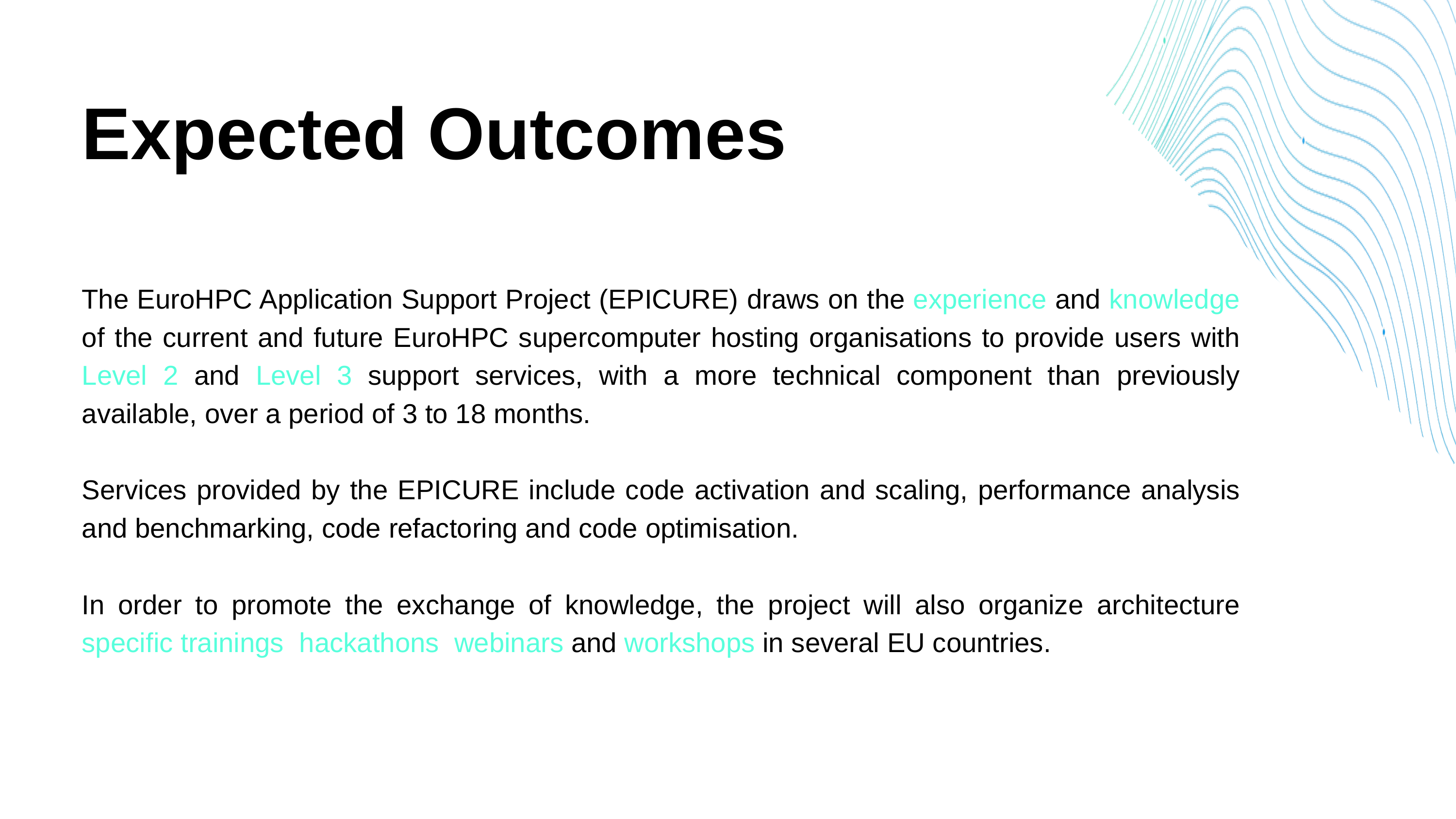

Expected Outcomes
The EuroHPC Application Support Project (EPICURE) draws on the experience and knowledge of the current and future EuroHPC supercomputer hosting organisations to provide users with Level 2 and Level 3 support services, with a more technical component than previously available, over a period of 3 to 18 months.

Services provided by the EPICURE include code activation and scaling, performance analysis and benchmarking, code refactoring and code optimisation.

In order to promote the exchange of knowledge, the project will also organize architecture specific trainings, hackathons, webinars and workshops in several EU countries.